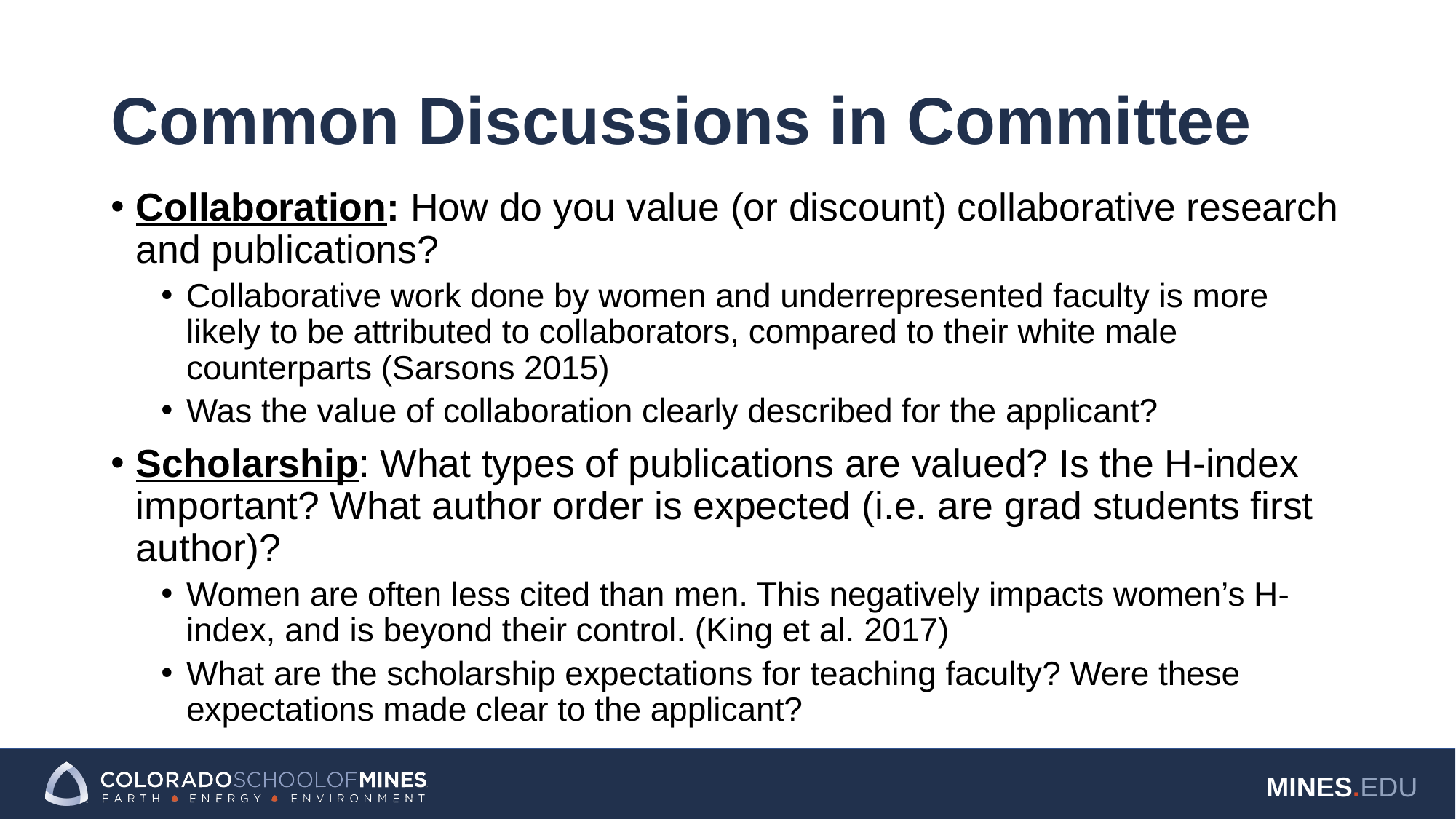

# Common Discussions in Committee
Collaboration: How do you value (or discount) collaborative research and publications?
Collaborative work done by women and underrepresented faculty is more likely to be attributed to collaborators, compared to their white male counterparts (Sarsons 2015)
Was the value of collaboration clearly described for the applicant?
Scholarship: What types of publications are valued? Is the H-index important? What author order is expected (i.e. are grad students first author)?
Women are often less cited than men. This negatively impacts women’s H-index, and is beyond their control. (King et al. 2017)
What are the scholarship expectations for teaching faculty? Were these expectations made clear to the applicant?